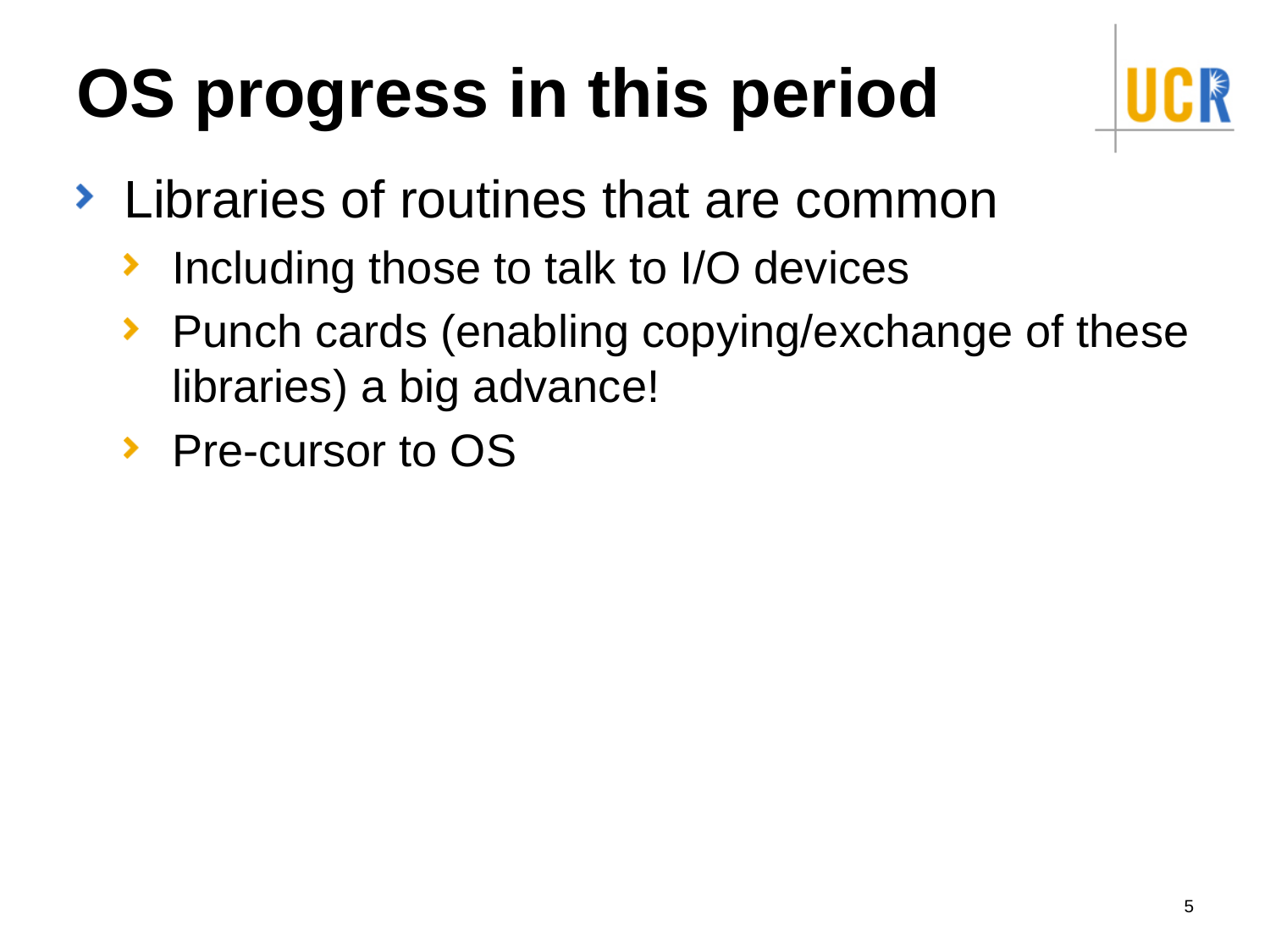

# OS progress in this period
Libraries of routines that are common
Including those to talk to I/O devices
Punch cards (enabling copying/exchange of these libraries) a big advance!
Pre-cursor to OS
5